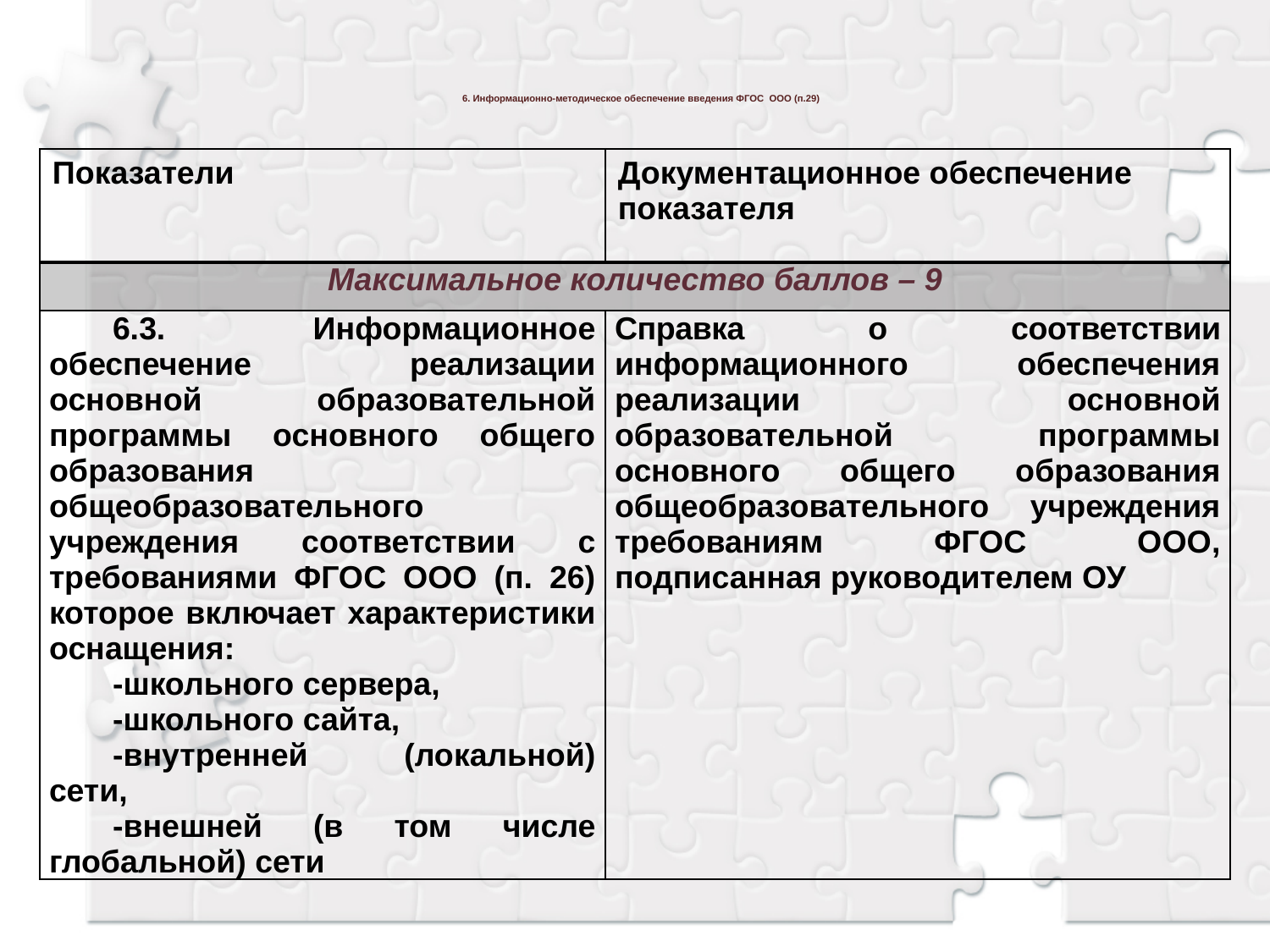

# 6. Информационно-методическое обеспечение введения ФГОС  ООО (п.29)
| Показатели | Документационное обеспечение показателя |
| --- | --- |
| Максимальное количество баллов – 9 |  |
| 6.3. Информационное обеспечение реализации основной образовательной программы основного общего образования общеобразовательного учреждения соответствии с требованиями ФГОС ООО (п. 26) которое включает характеристики оснащения: -школьного сервера, -школьного сайта, -внутренней (локальной) сети, -внешней (в том числе глобальной) сети | Справка о соответствии информационного обеспечения реализации основной образовательной программы основного общего образования общеобразовательного учреждения требованиям ФГОС ООО, подписанная руководителем ОУ |